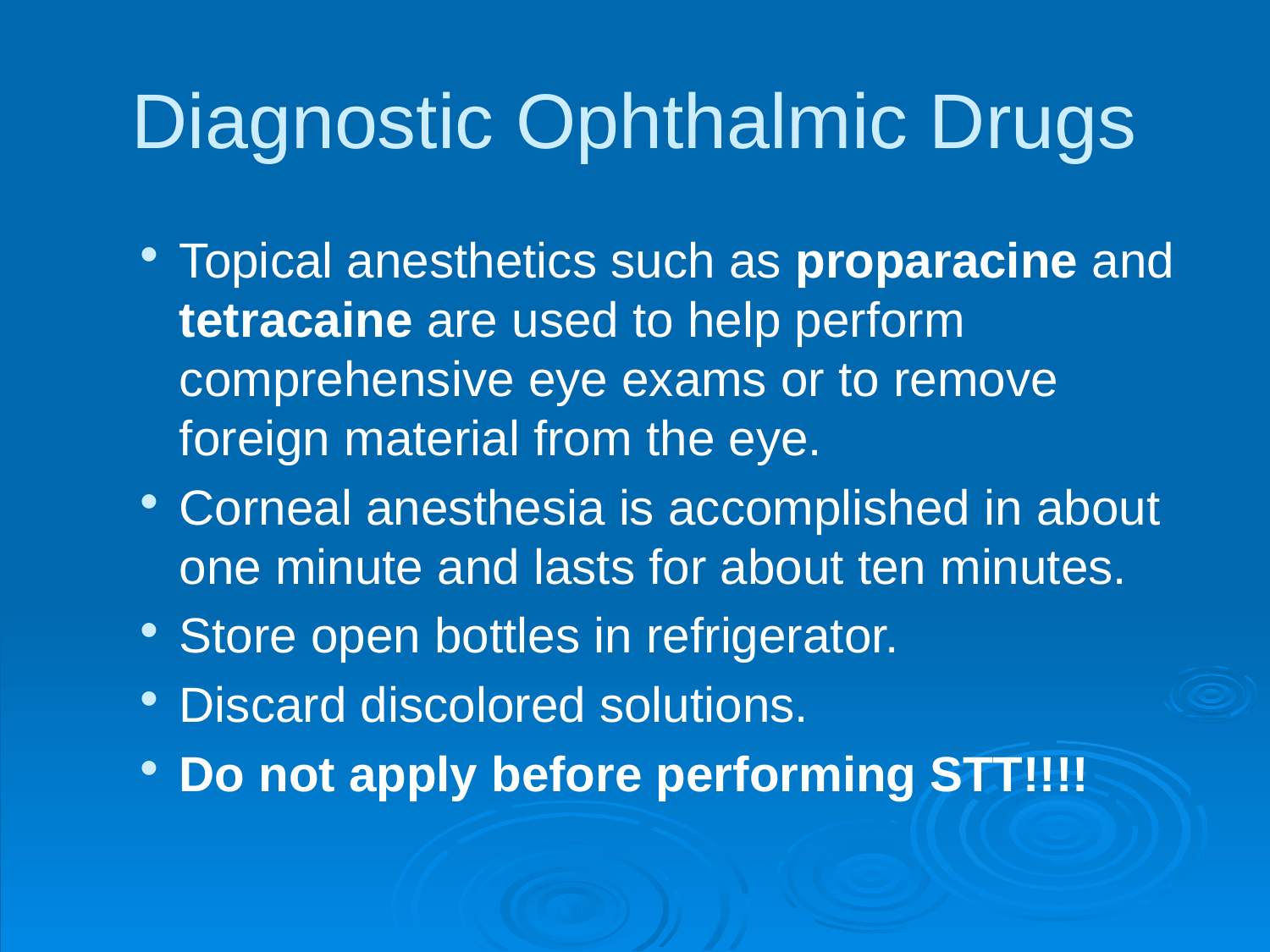

# Diagnostic Ophthalmic Drugs
Topical anesthetics such as proparacine and tetracaine are used to help perform comprehensive eye exams or to remove foreign material from the eye.
Corneal anesthesia is accomplished in about one minute and lasts for about ten minutes.
Store open bottles in refrigerator.
Discard discolored solutions.
Do not apply before performing STT!!!!